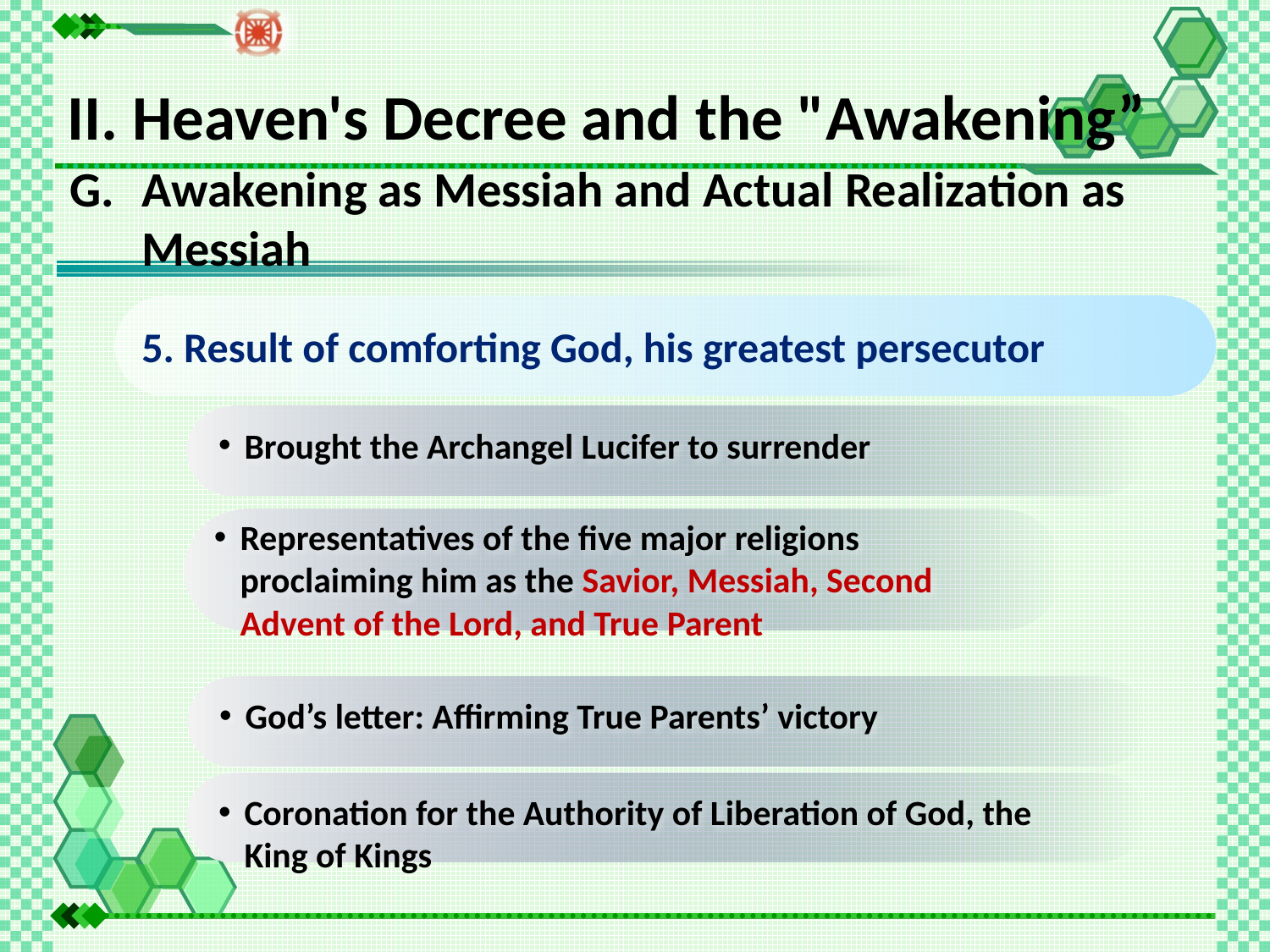

II. Heaven's Decree and the "Awakening”
Awakening as Messiah and Actual Realization as Messiah

5. Result of comforting God, his greatest persecutor

Brought the Archangel Lucifer to surrender

Representatives of the five major religions proclaiming him as the Savior, Messiah, Second Advent of the Lord, and True Parent

God’s letter: Affirming True Parents’ victory

Coronation for the Authority of Liberation of God, the King of Kings